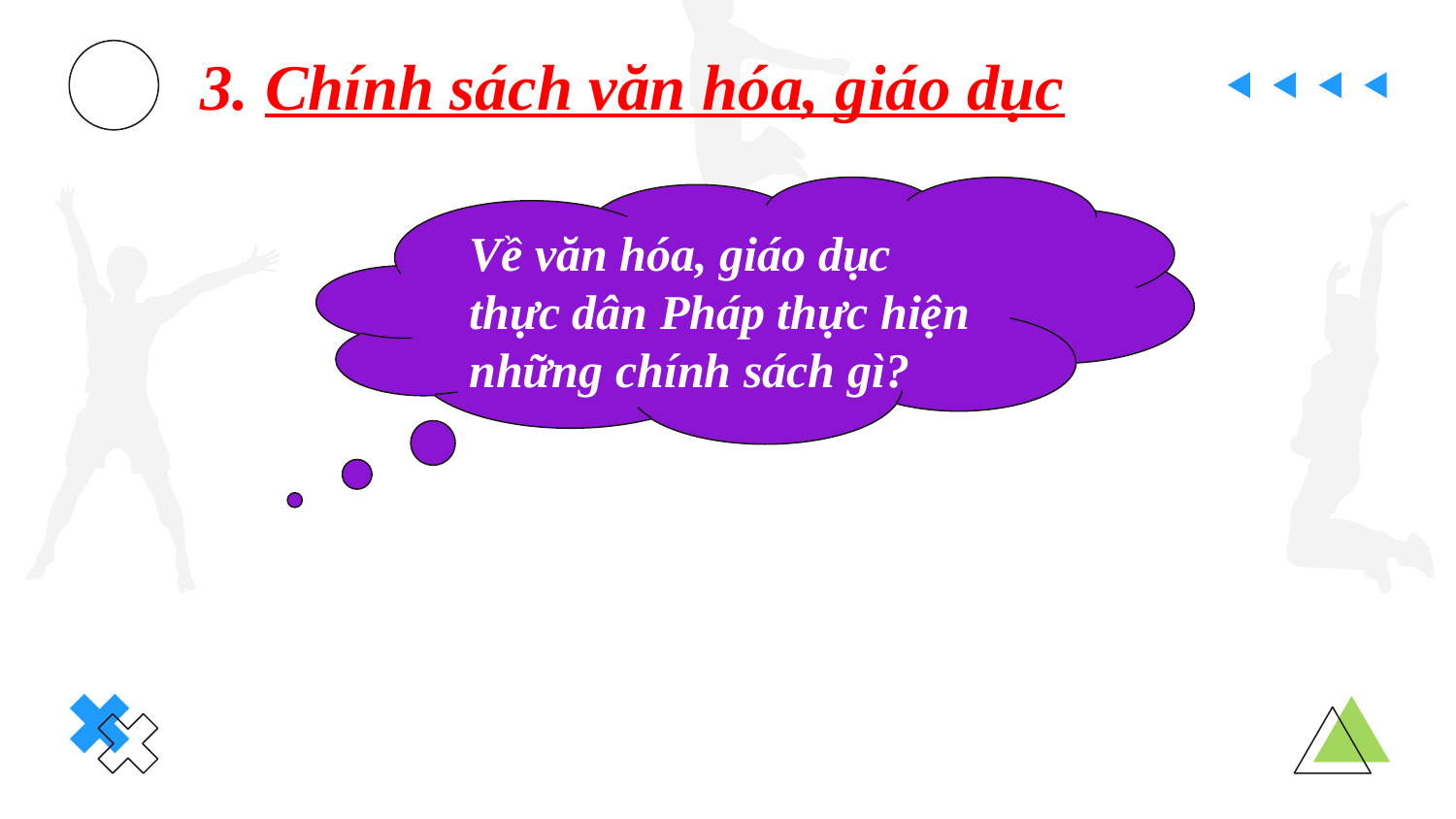

3. Chính sách văn hóa, giáo dục

Về văn hóa, giáo dục thực dân Pháp thực hiện những chính sách gì?